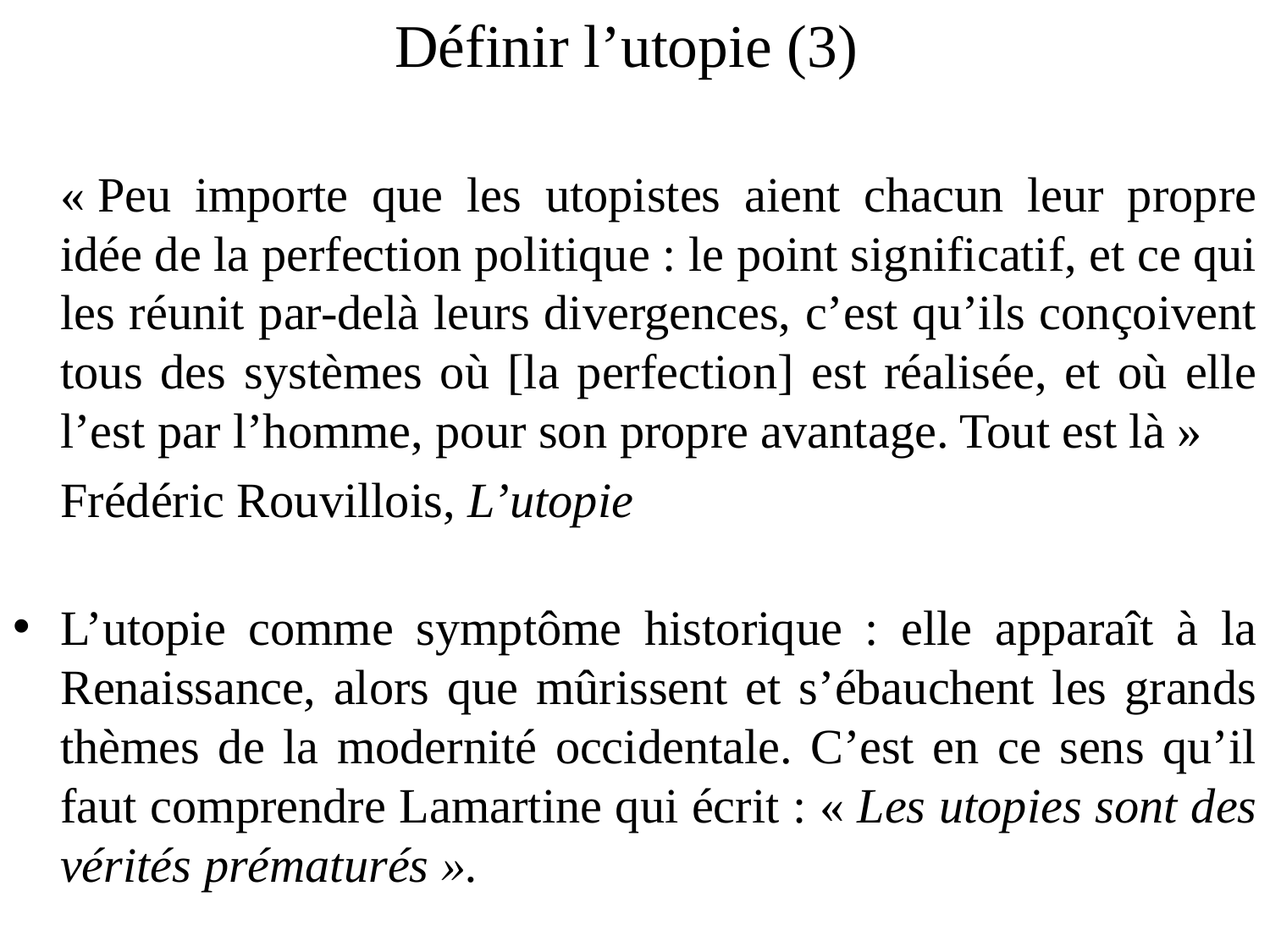

# Définir l’utopie (3)
	« Peu importe que les utopistes aient chacun leur propre idée de la perfection politique : le point significatif, et ce qui les réunit par-delà leurs divergences, c’est qu’ils conçoivent tous des systèmes où [la perfection] est réalisée, et où elle l’est par l’homme, pour son propre avantage. Tout est là »
	Frédéric Rouvillois, L’utopie

L’utopie comme symptôme historique : elle apparaît à la Renaissance, alors que mûrissent et s’ébauchent les grands thèmes de la modernité occidentale. C’est en ce sens qu’il faut comprendre Lamartine qui écrit : « Les utopies sont des vérités prématurés ».